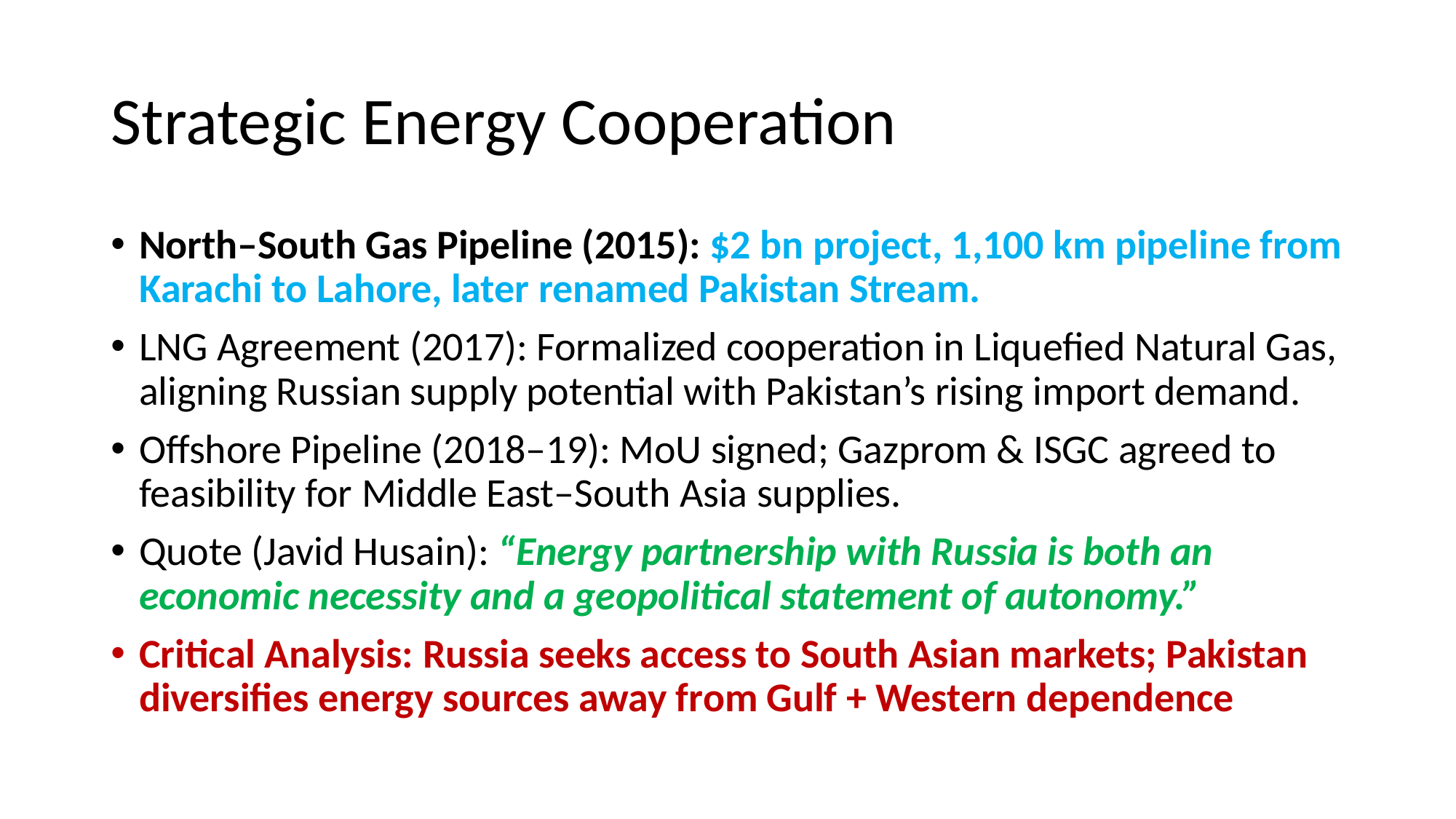

# Strategic Energy Cooperation
North–South Gas Pipeline (2015): $2 bn project, 1,100 km pipeline from Karachi to Lahore, later renamed Pakistan Stream.
LNG Agreement (2017): Formalized cooperation in Liquefied Natural Gas, aligning Russian supply potential with Pakistan’s rising import demand.
Offshore Pipeline (2018–19): MoU signed; Gazprom & ISGC agreed to feasibility for Middle East–South Asia supplies.
Quote (Javid Husain): “Energy partnership with Russia is both an economic necessity and a geopolitical statement of autonomy.”
Critical Analysis: Russia seeks access to South Asian markets; Pakistan diversifies energy sources away from Gulf + Western dependence